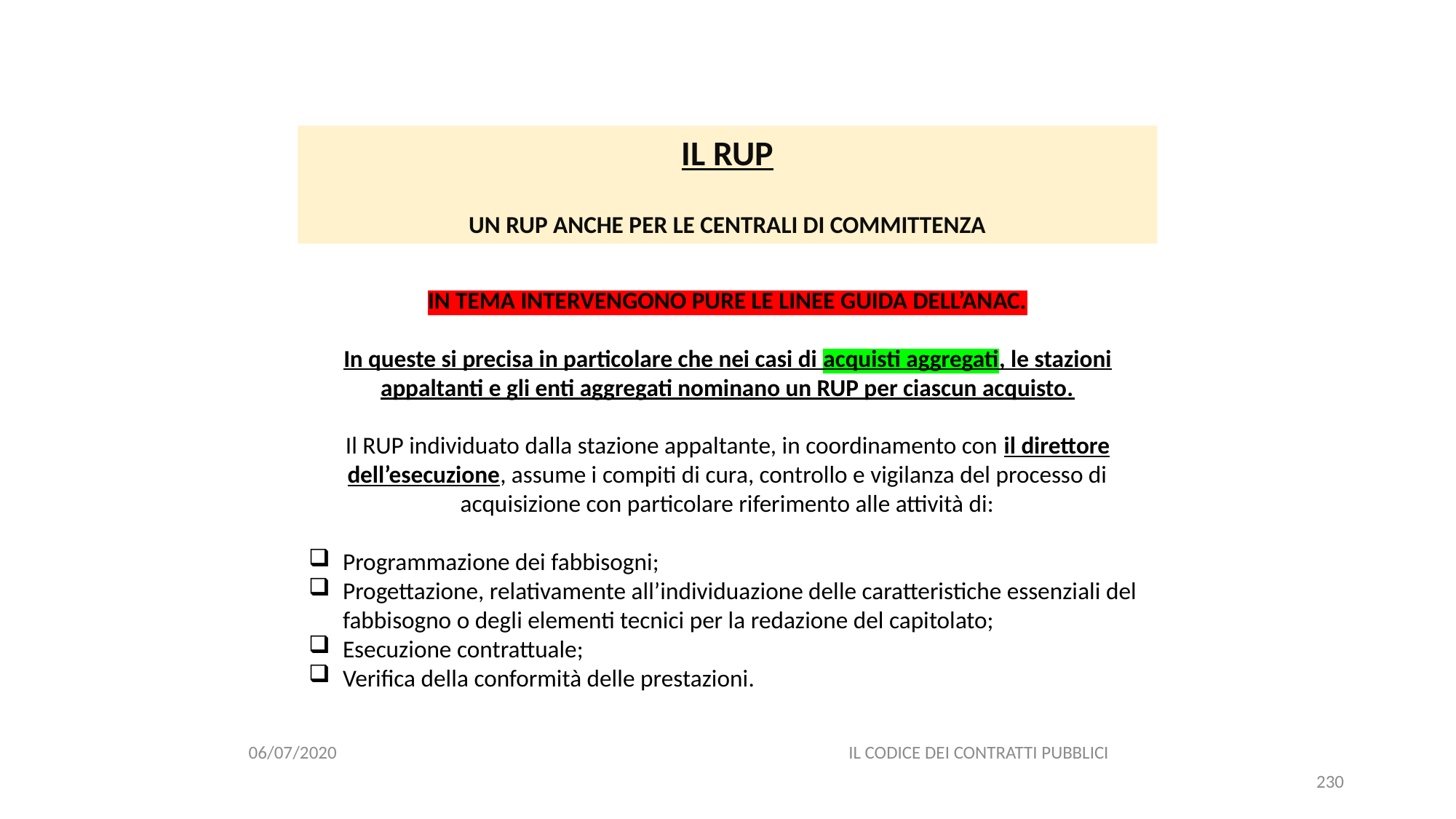

#
IL RUP

UN RUP ANCHE PER LE CENTRALI DI COMMITTENZA

IN TEMA INTERVENGONO PURE LE LINEE GUIDA DELL’ANAC.

In queste si precisa in particolare che nei casi di acquisti aggregati, le stazioni appaltanti e gli enti aggregati nominano un RUP per ciascun acquisto.

Il RUP individuato dalla stazione appaltante, in coordinamento con il direttore dell’esecuzione, assume i compiti di cura, controllo e vigilanza del processo di acquisizione con particolare riferimento alle attività di:

Programmazione dei fabbisogni;
Progettazione, relativamente all’individuazione delle caratteristiche essenziali del fabbisogno o degli elementi tecnici per la redazione del capitolato;
Esecuzione contrattuale;
Verifica della conformità delle prestazioni.

06/07/2020
IL CODICE DEI CONTRATTI PUBBLICI
230